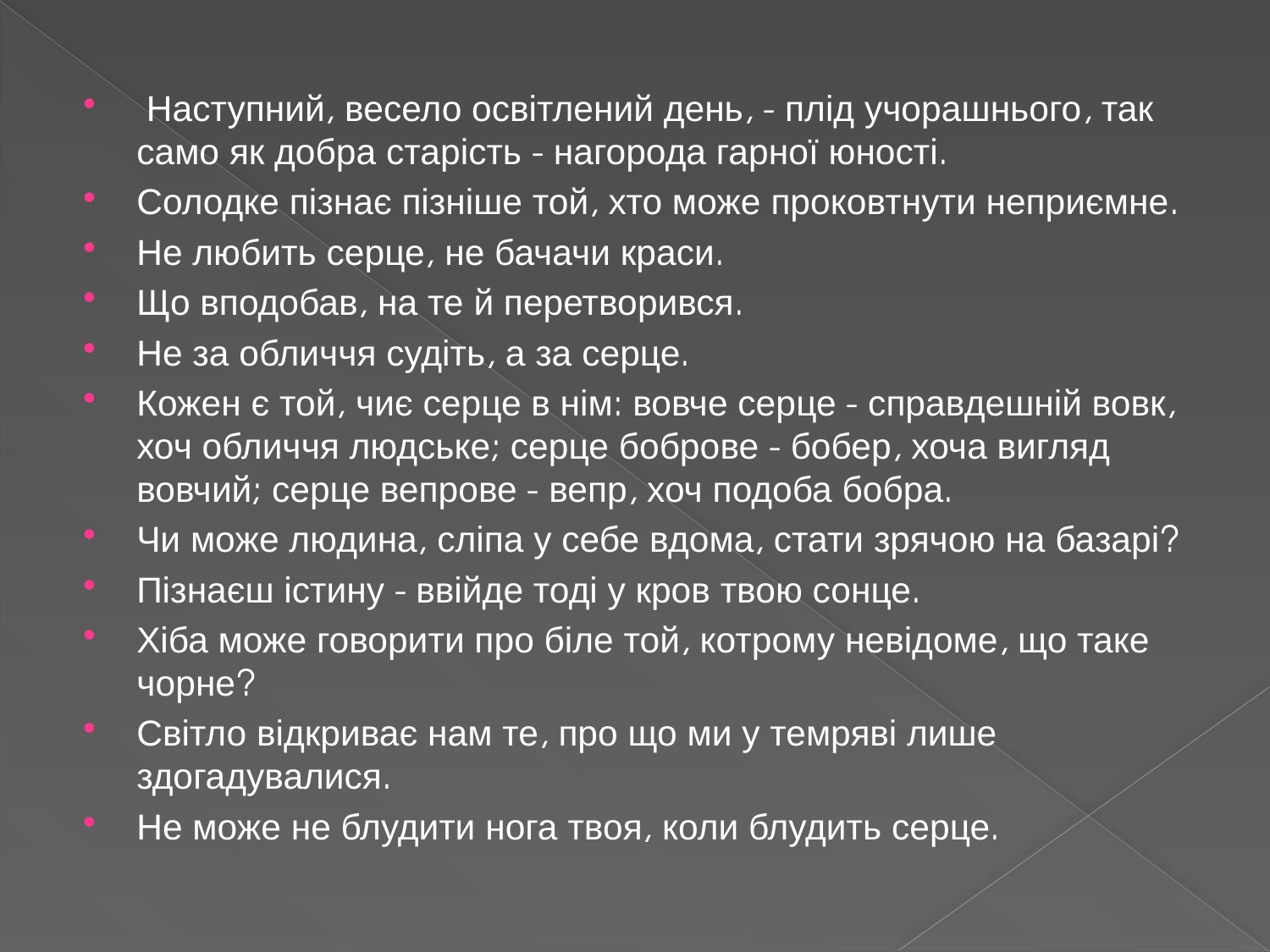

Наступний, весело освітлений день, - плід учорашнього, так само як добра старість - нагорода гарної юності.
Солодке пізнає пізніше той, хто може проковтнути неприємне.
Не любить серце, не бачачи краси.
Що вподобав, на те й перетворився.
Не за обличчя судіть, а за серце.
Кожен є той, чиє серце в нім: вовче серце - справдешній вовк, хоч обличчя людське; серце боброве - бобер, хоча вигляд вовчий; серце вепрове - вепр, хоч подоба бобра.
Чи може людина, сліпа у себе вдома, стати зрячою на базарі?
Пізнаєш істину - ввійде тоді у кров твою сонце.
Хіба може говорити про біле той, котрому невідоме, що таке чорне?
Світло відкриває нам те, про що ми у темряві лише здогадувалися.
Не може не блудити нога твоя, коли блудить серце.